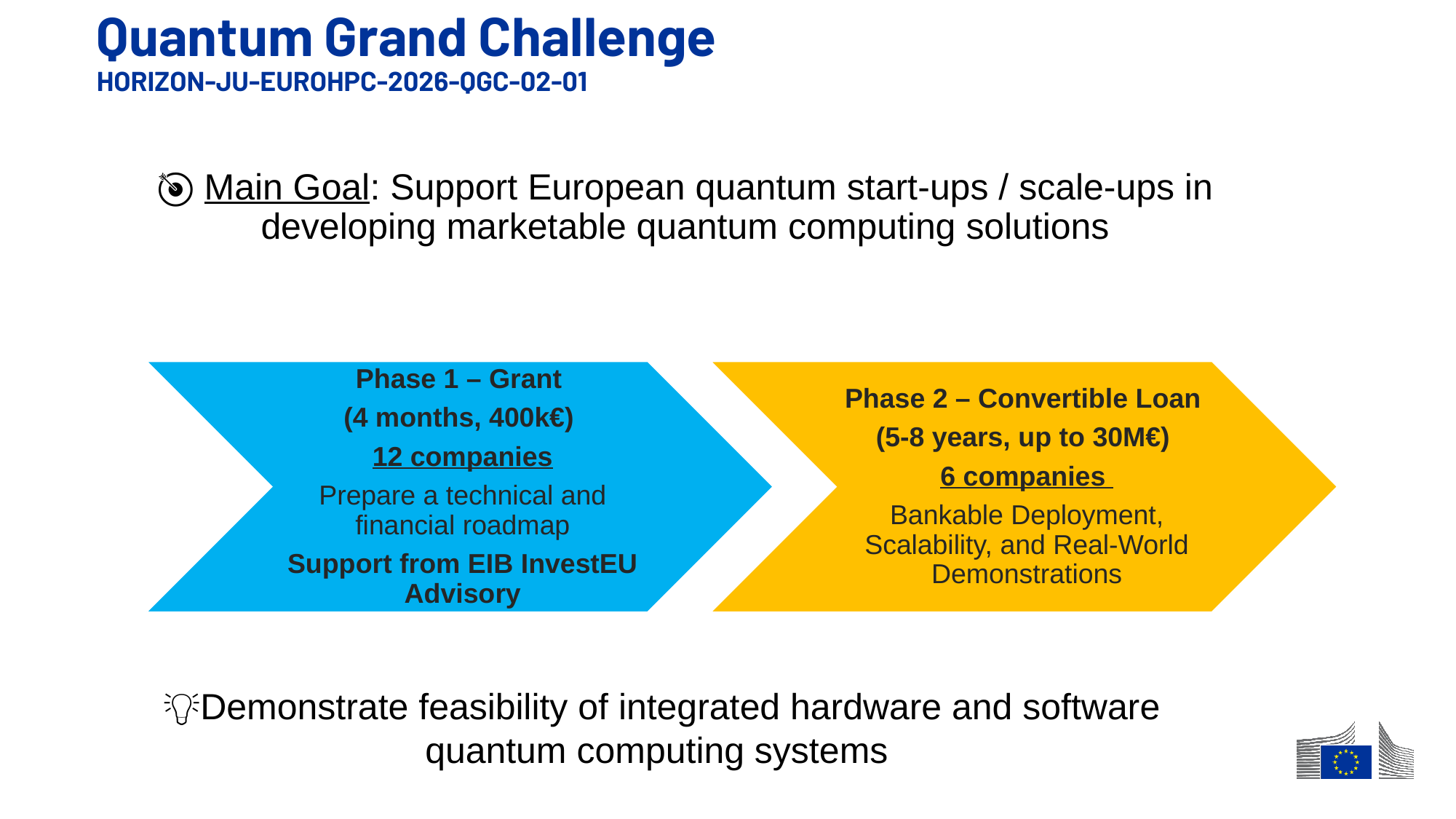

# Quantum Grand Challenge HORIZON-JU-EUROHPC-2026-QGC-02-01
Phase 1 – Grant
(4 months, 400k€)
12 companies
Prepare a technical and financial roadmap
Support from EIB InvestEU Advisory
Phase 2 – Convertible Loan
(5-8 years, up to 30M€)
6 companies
Bankable Deployment, Scalability, and Real-World Demonstrations
🎯 Main Goal: Support European quantum start-ups / scale-ups in developing marketable quantum computing solutions

💡Demonstrate feasibility of integrated hardware and software quantum computing systems